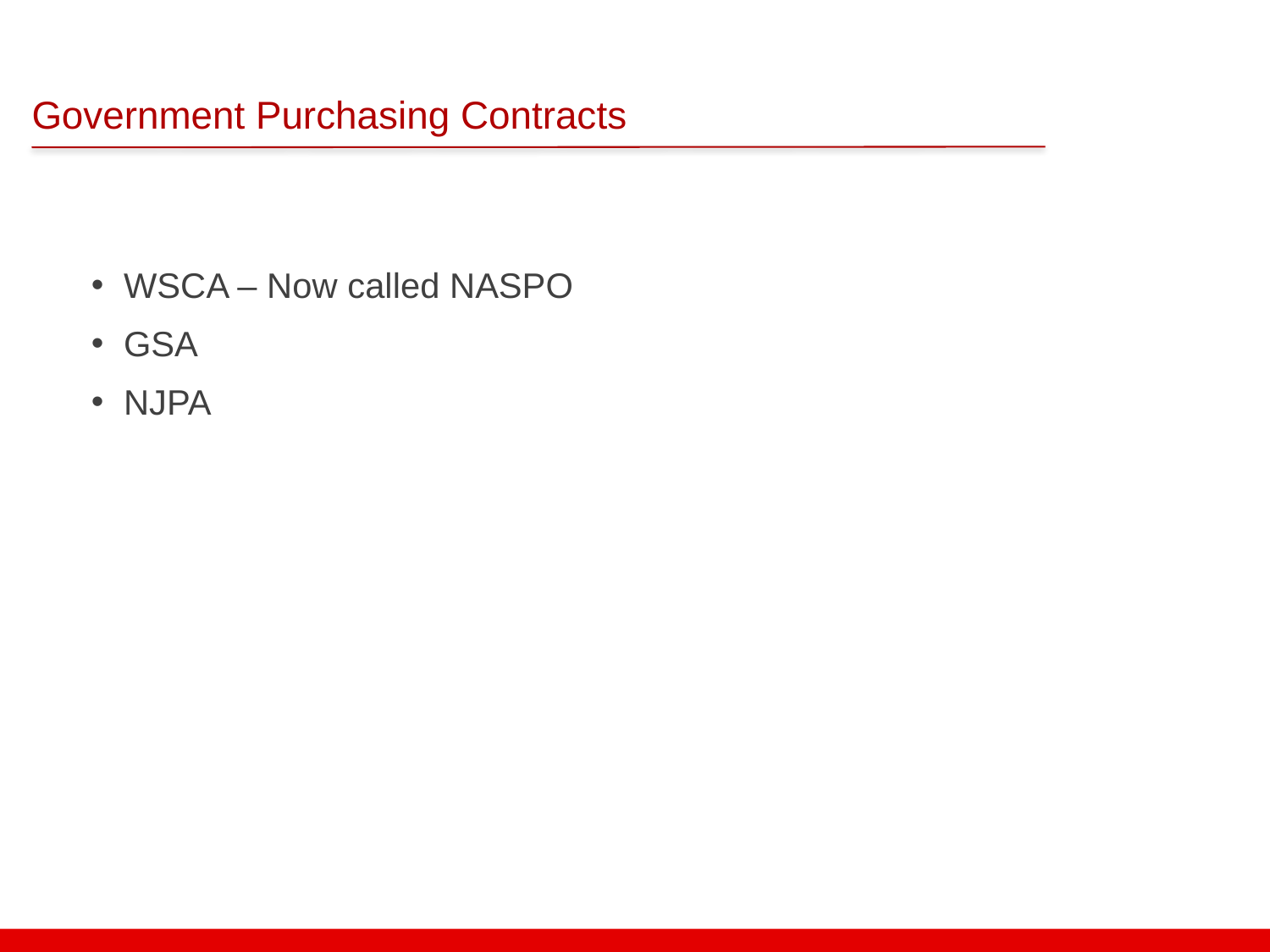

# Government Purchasing Contracts

WSCA – Now called NASPO
GSA
NJPA